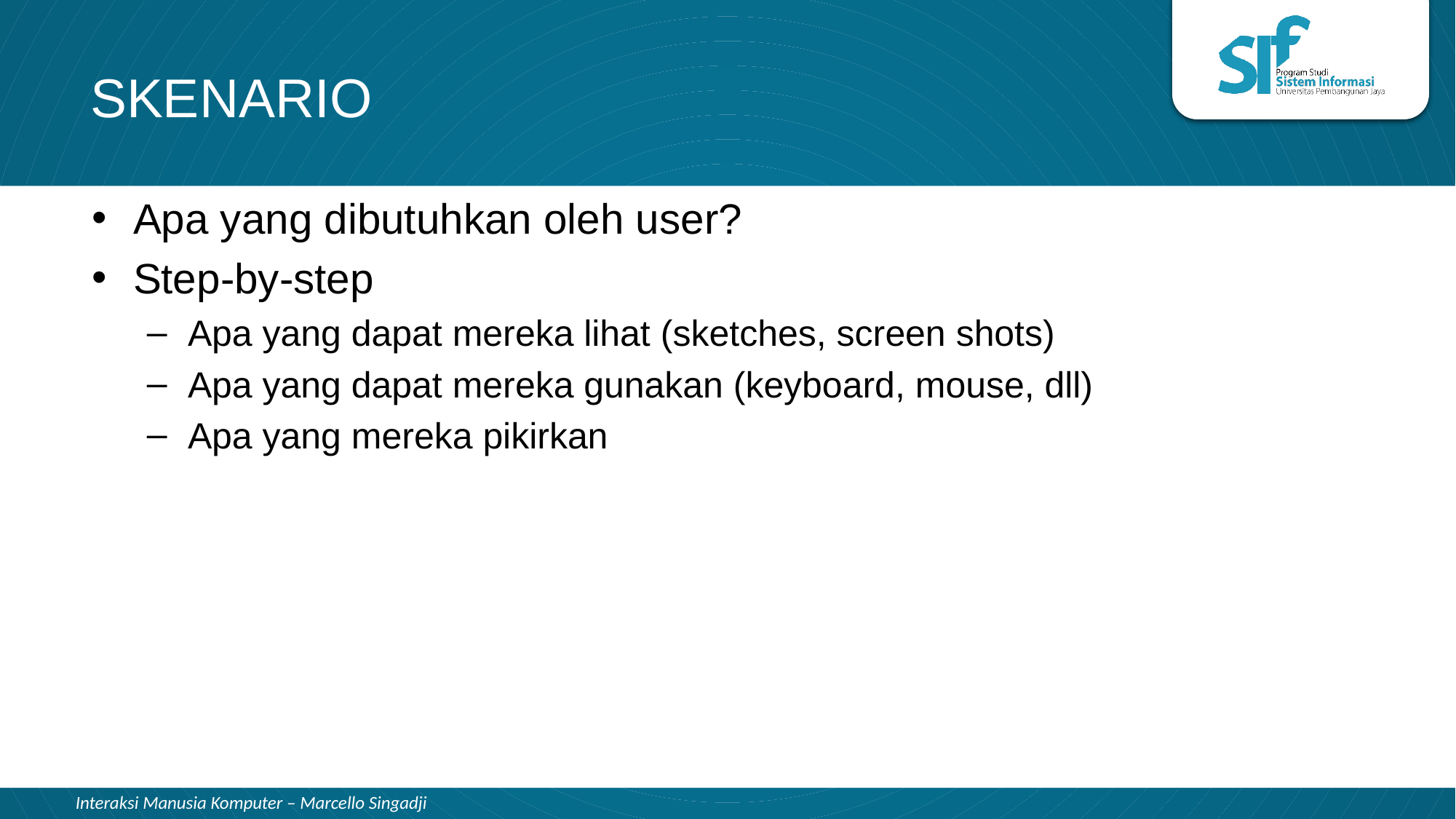

# SKENARIO
Apa yang dibutuhkan oleh user?
Step-by-step
Apa yang dapat mereka lihat (sketches, screen shots)
Apa yang dapat mereka gunakan (keyboard, mouse, dll)
Apa yang mereka pikirkan